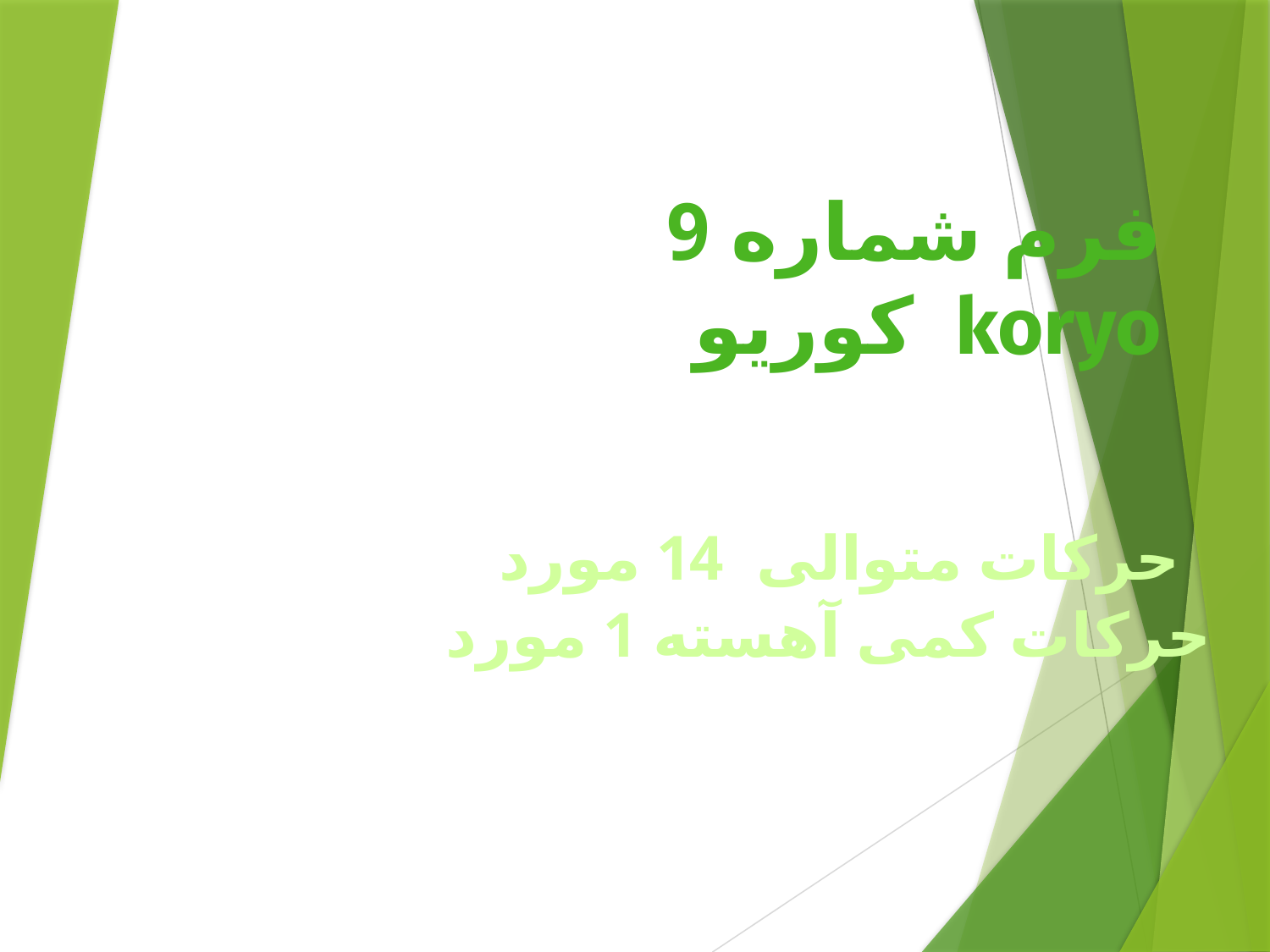

# فرم شماره 9 کوریو  koryo

        حرکات متوالی  14 مورد
    حرکات کمی آهسته 1 مورد